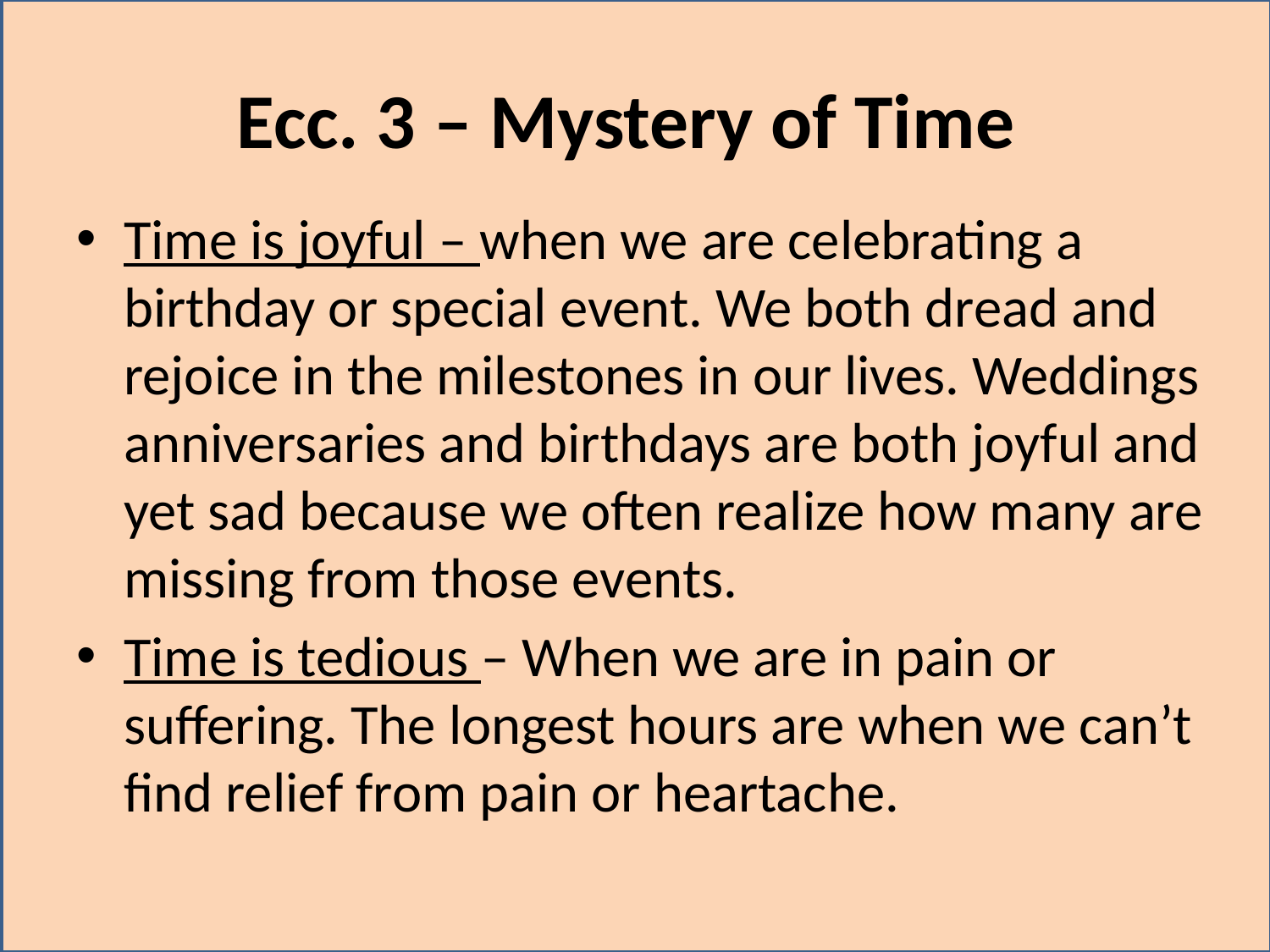

# Ecc. 3 – Mystery of Time
Time is joyful – when we are celebrating a birthday or special event. We both dread and rejoice in the milestones in our lives. Weddings anniversaries and birthdays are both joyful and yet sad because we often realize how many are missing from those events.
Time is tedious – When we are in pain or suffering. The longest hours are when we can’t find relief from pain or heartache.